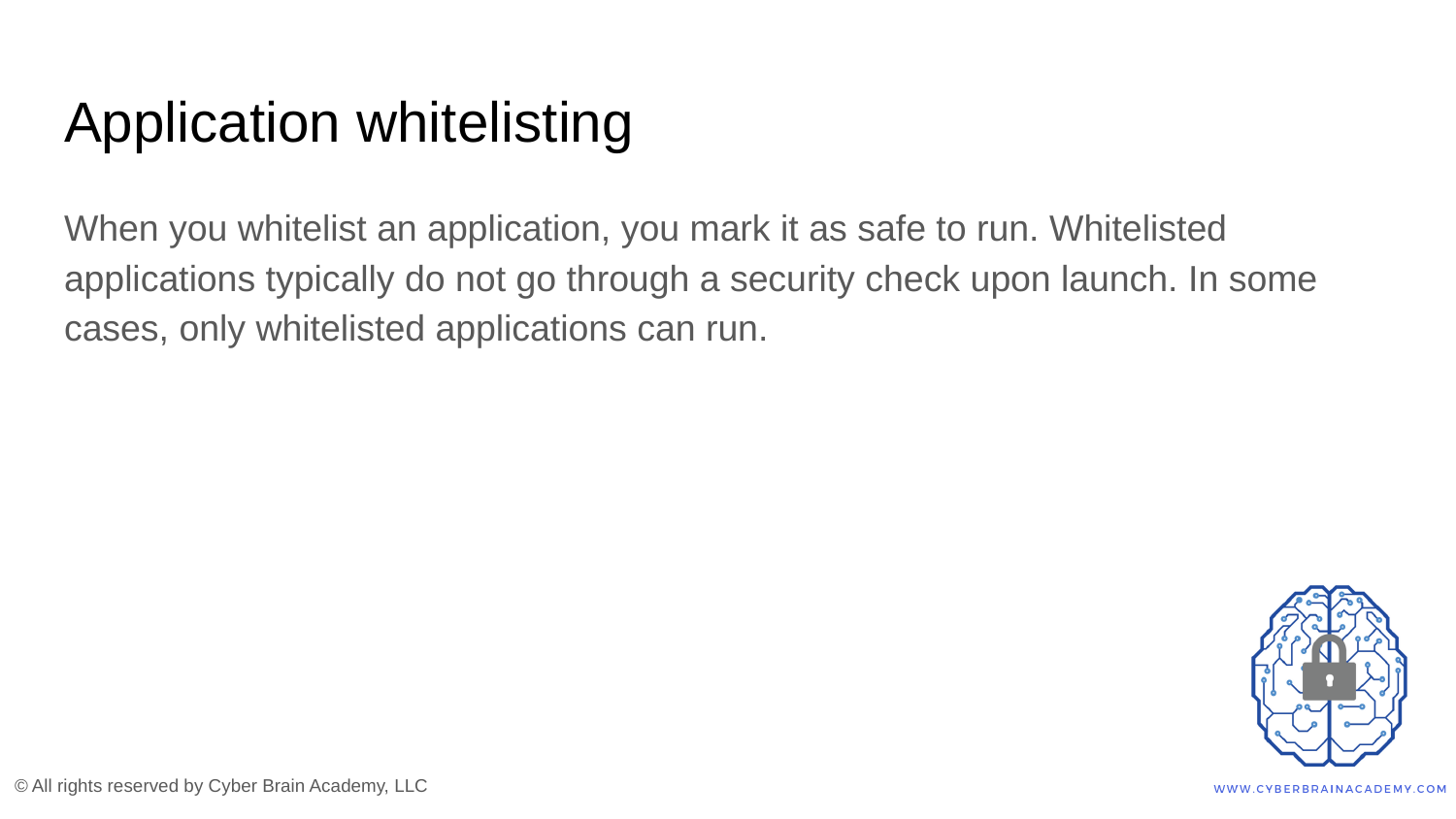

# Application whitelisting

When you whitelist an application, you mark it as safe to run. Whitelisted applications typically do not go through a security check upon launch. In some cases, only whitelisted applications can run.